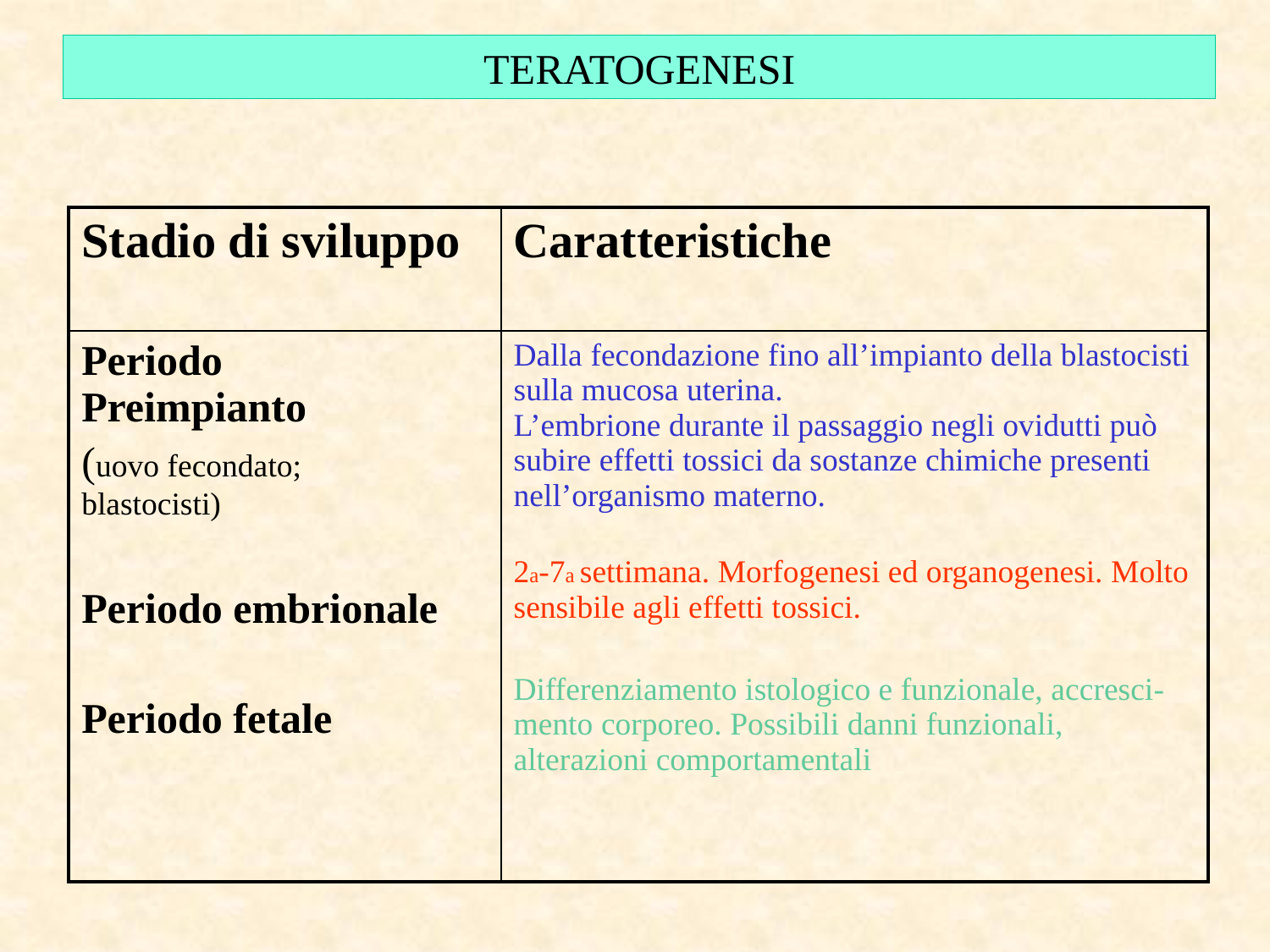

TERATOGENESI
| Stadio di sviluppo | Caratteristiche |
| --- | --- |
| Periodo Preimpianto (uovo fecondato; blastocisti) Periodo embrionale Periodo fetale | Dalla fecondazione fino all’impianto della blastocisti sulla mucosa uterina. L’embrione durante il passaggio negli ovidutti può subire effetti tossici da sostanze chimiche presenti nell’organismo materno. 2a-7a settimana. Morfogenesi ed organogenesi. Molto sensibile agli effetti tossici. Differenziamento istologico e funzionale, accresci-mento corporeo. Possibili danni funzionali, alterazioni comportamentali |